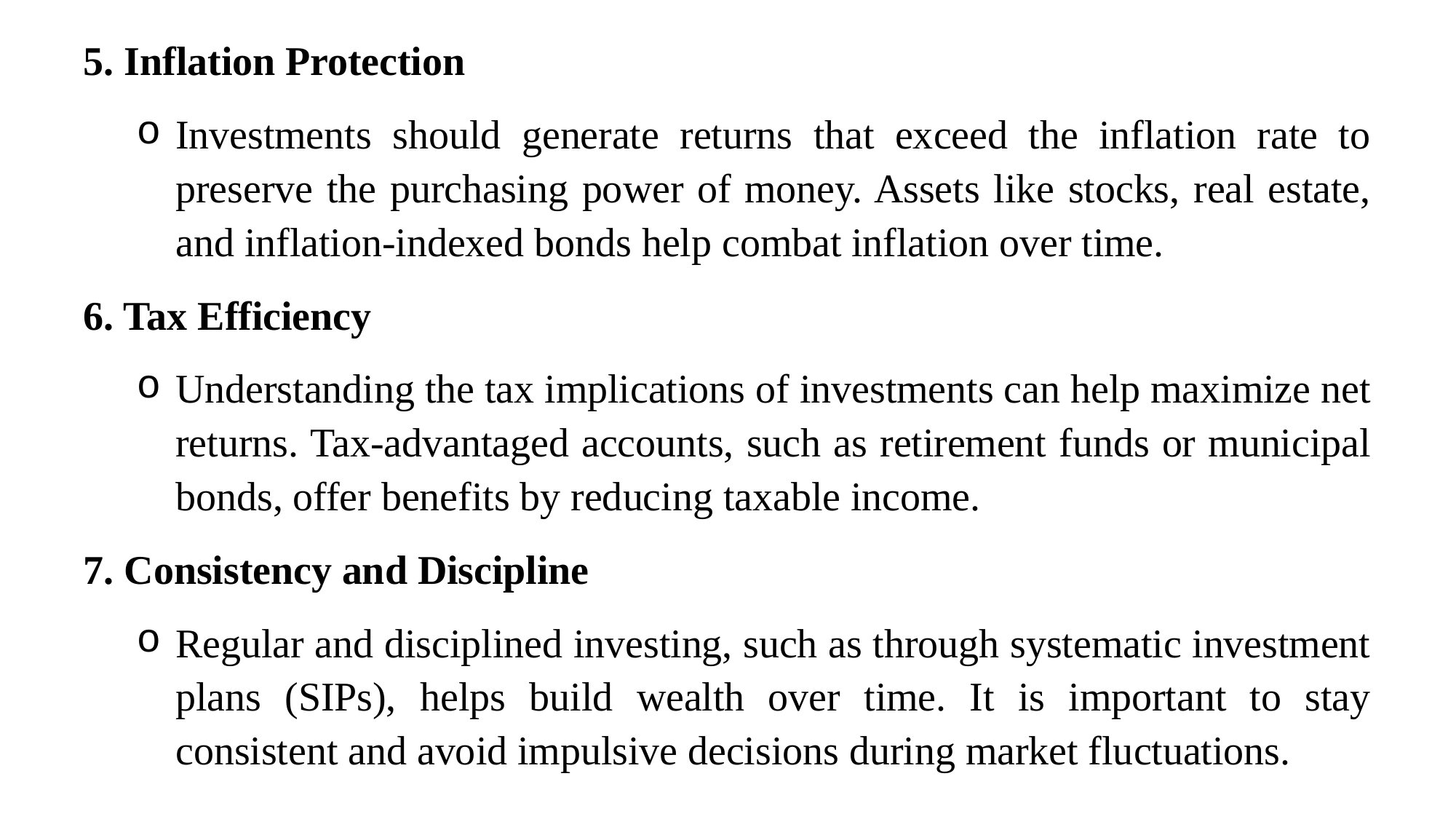

5. Inflation Protection
Investments should generate returns that exceed the inflation rate to preserve the purchasing power of money. Assets like stocks, real estate, and inflation-indexed bonds help combat inflation over time.
6. Tax Efficiency
Understanding the tax implications of investments can help maximize net returns. Tax-advantaged accounts, such as retirement funds or municipal bonds, offer benefits by reducing taxable income.
7. Consistency and Discipline
Regular and disciplined investing, such as through systematic investment plans (SIPs), helps build wealth over time. It is important to stay consistent and avoid impulsive decisions during market fluctuations.